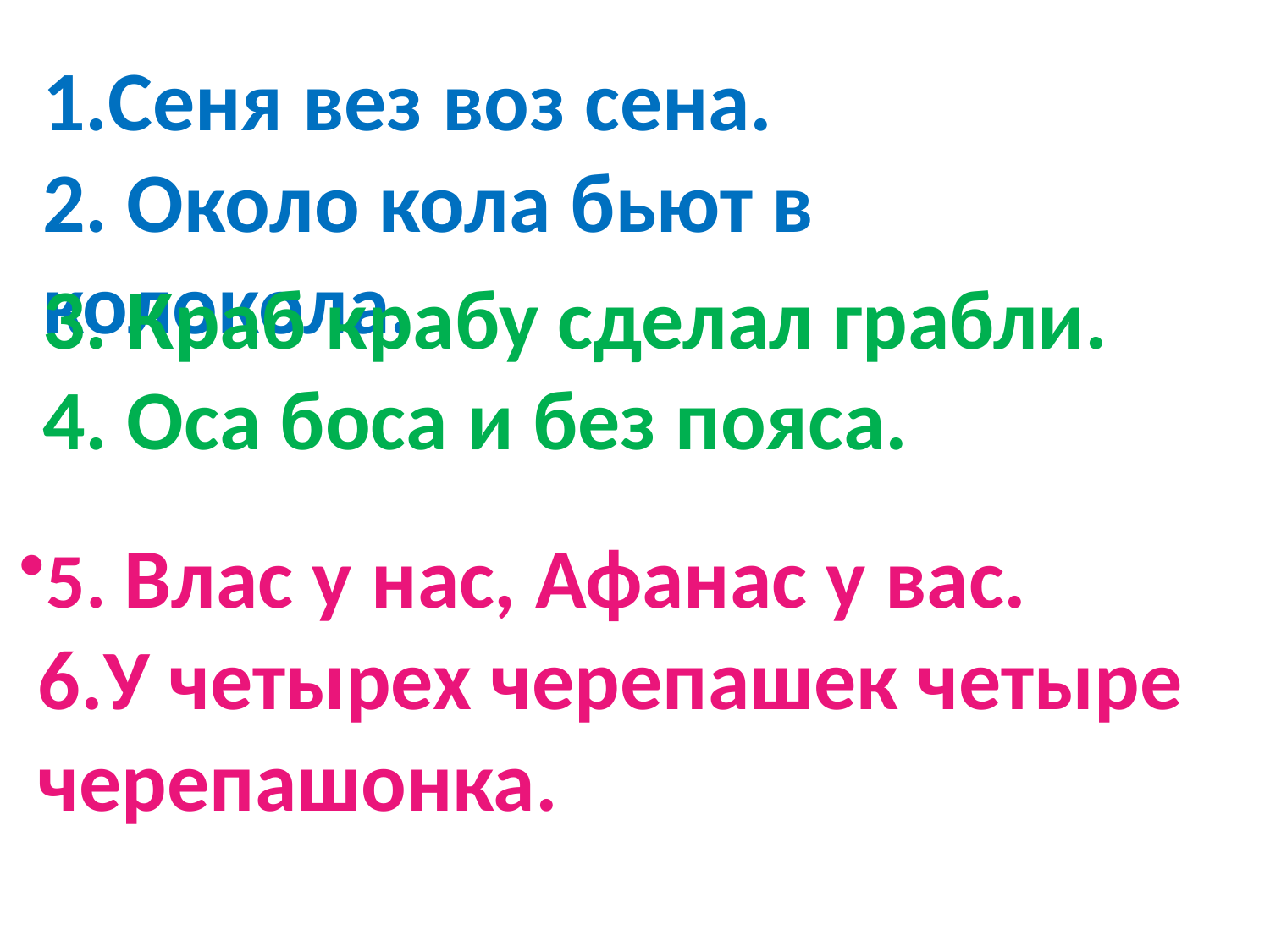

#
1.Сеня вез воз сена. 
2. Около кола бьют в колокола.

3. Краб крабу сделал грабли. 
4. Оса боса и без пояса.
5. Влас у нас, Афанас у вас.
 6.У четырех черепашек четыре
 черепашонка.